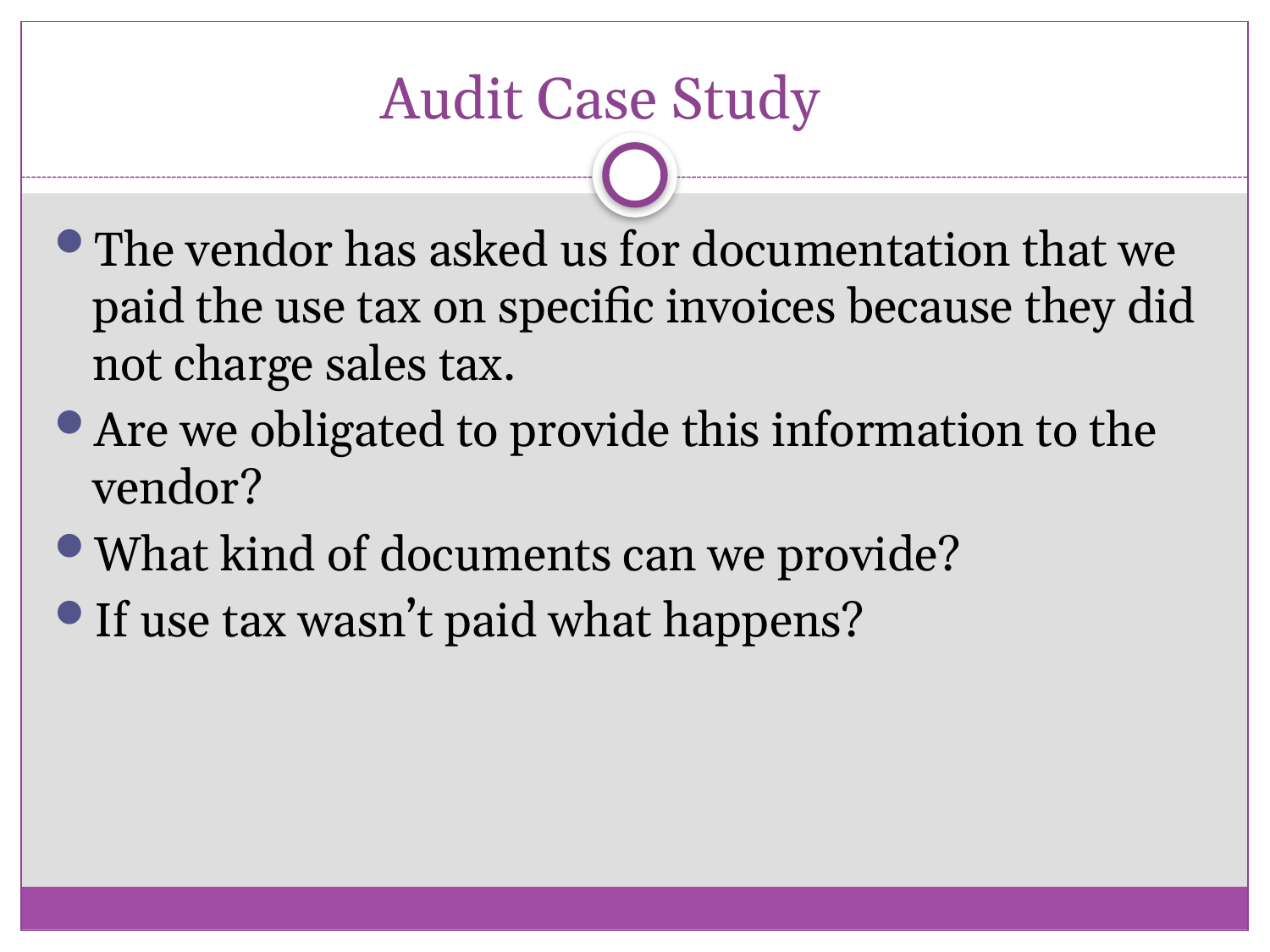

# Audit Case Study
The vendor has asked us for documentation that we paid the use tax on specific invoices because they did not charge sales tax.
Are we obligated to provide this information to the vendor?
What kind of documents can we provide?
If use tax wasn’t paid what happens?